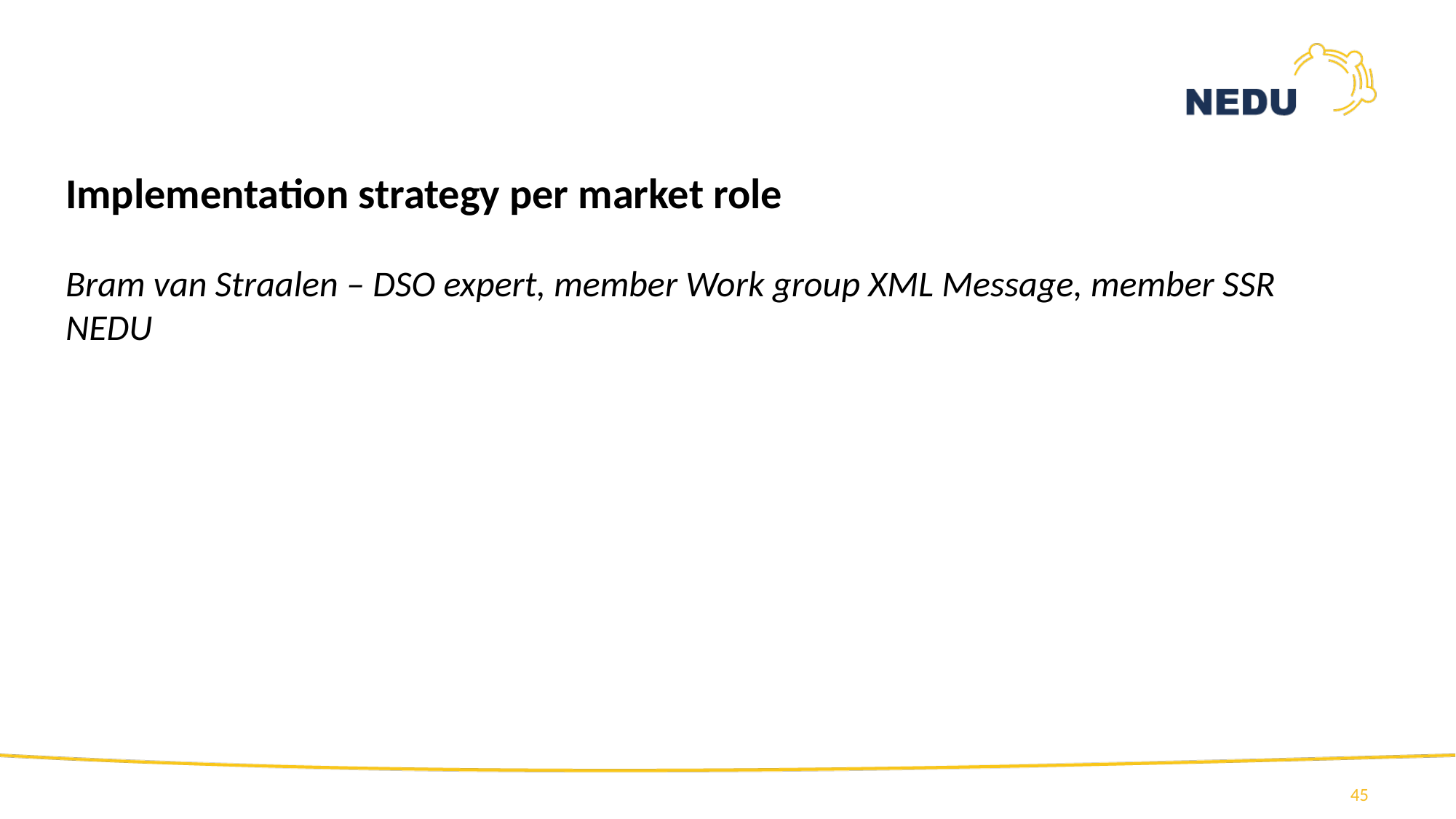

#
Implementation strategy per market role
Bram van Straalen – DSO expert, member Work group XML Message, member SSR NEDU
45